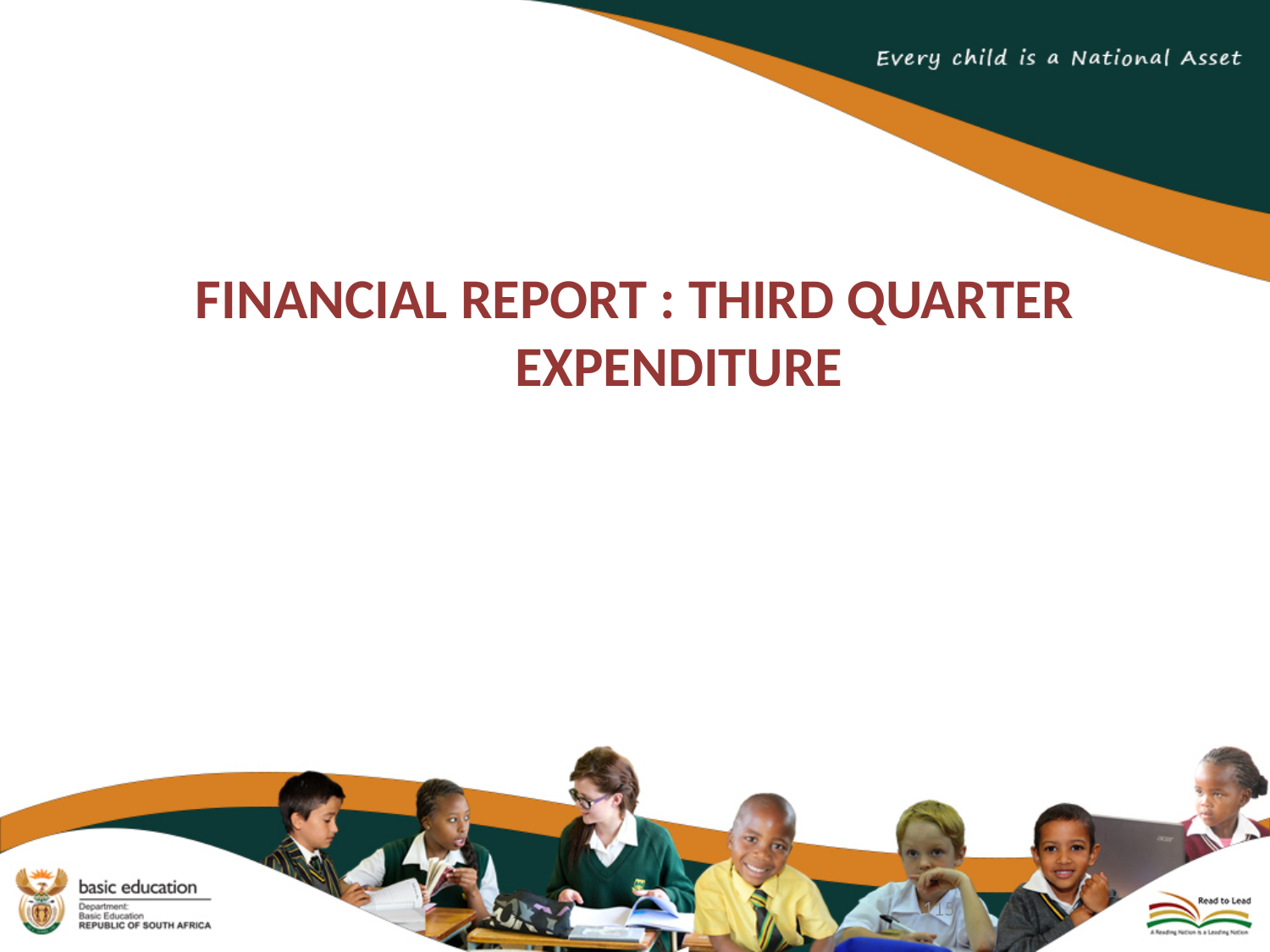

FINANCIAL REPORT : THIRD QUARTER EXPENDITURE
115